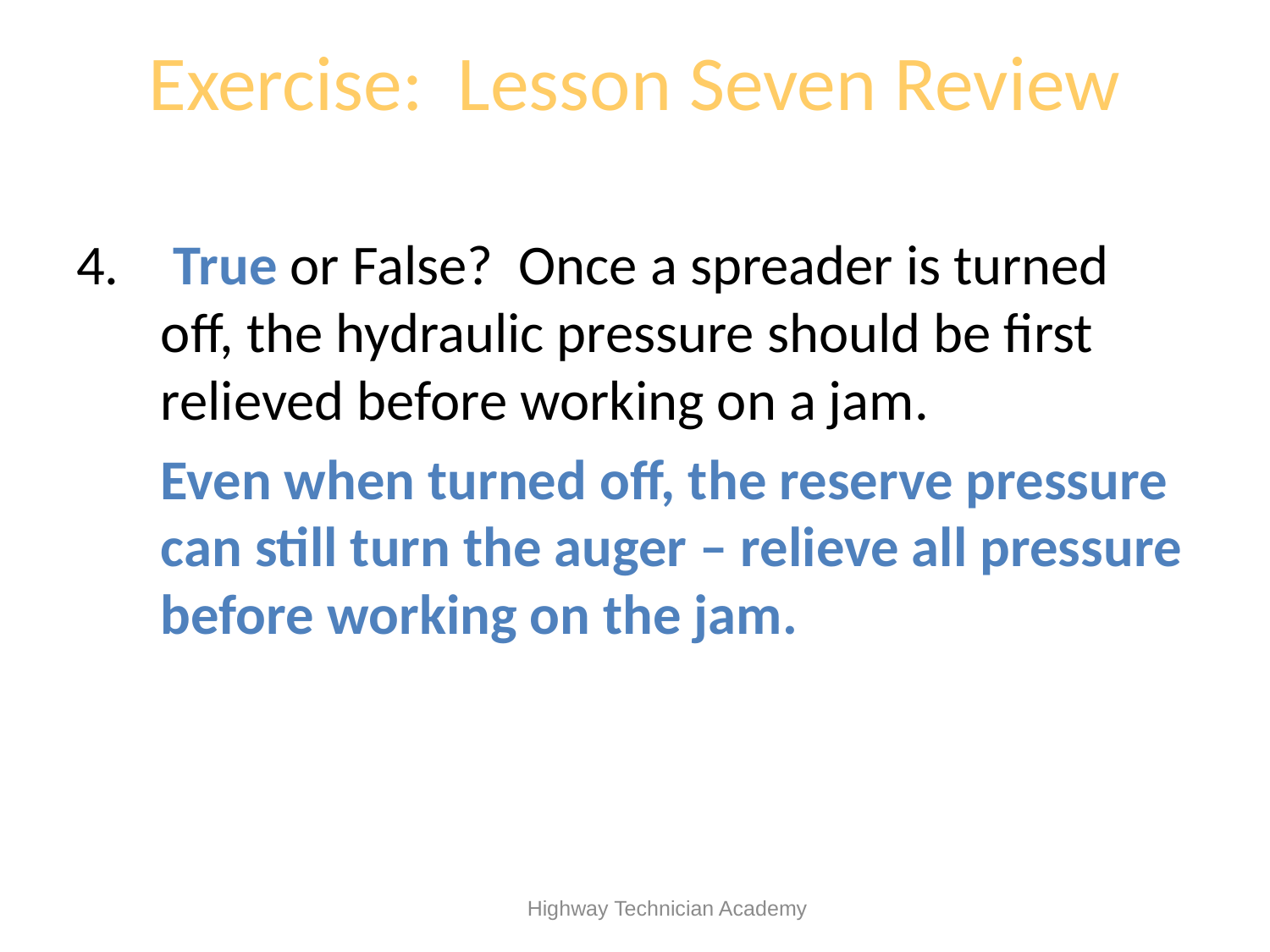

# Exercise:  Lesson Seven Review
 True or False?  Once a spreader is turned off, the hydraulic pressure should be first relieved before working on a jam.
	Even when turned off, the reserve pressure can still turn the auger – relieve all pressure before working on the jam.
           Highway Technician Academy